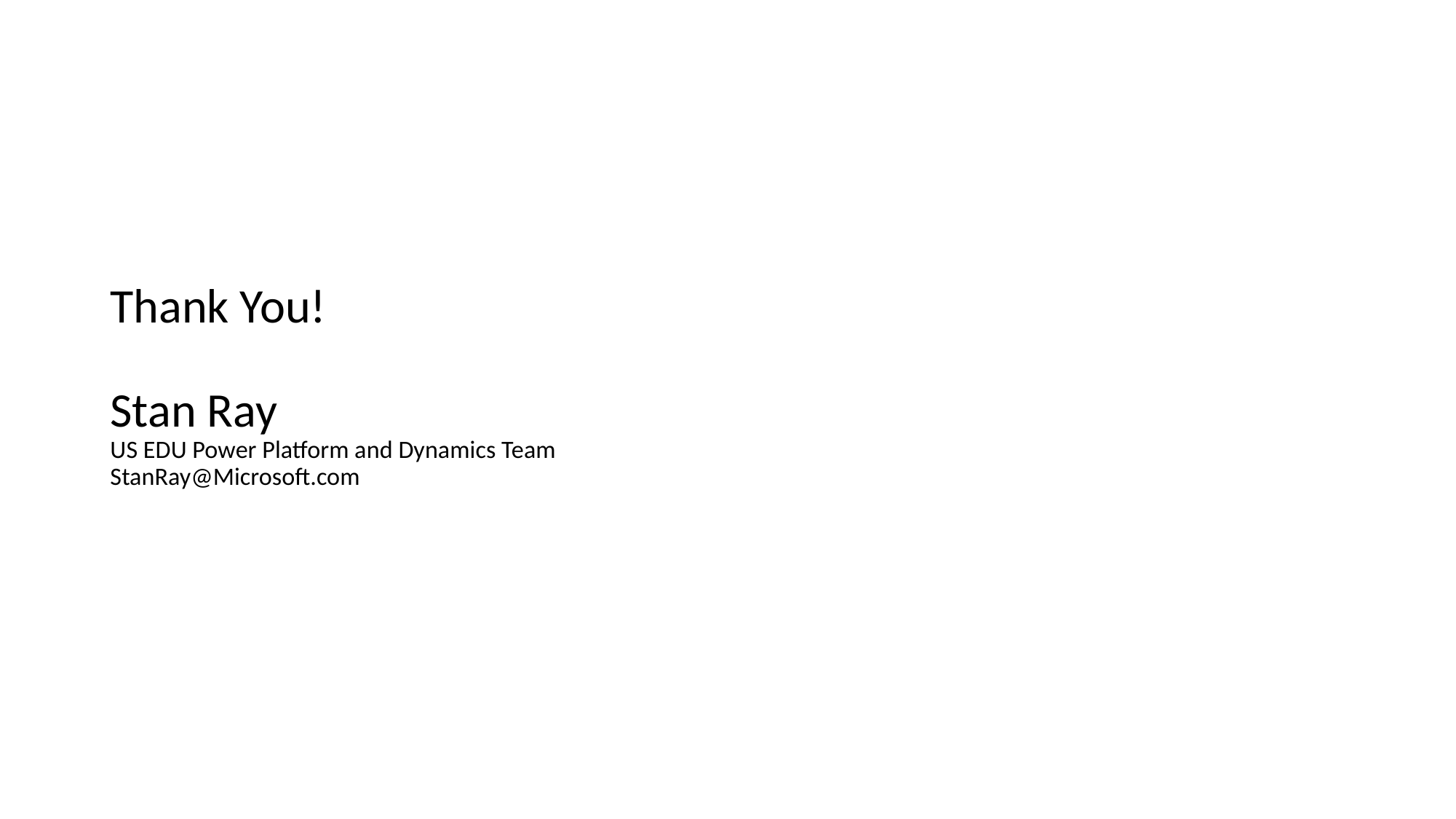

# Thank You! Stan Ray US EDU Power Platform and Dynamics Team StanRay@Microsoft.com